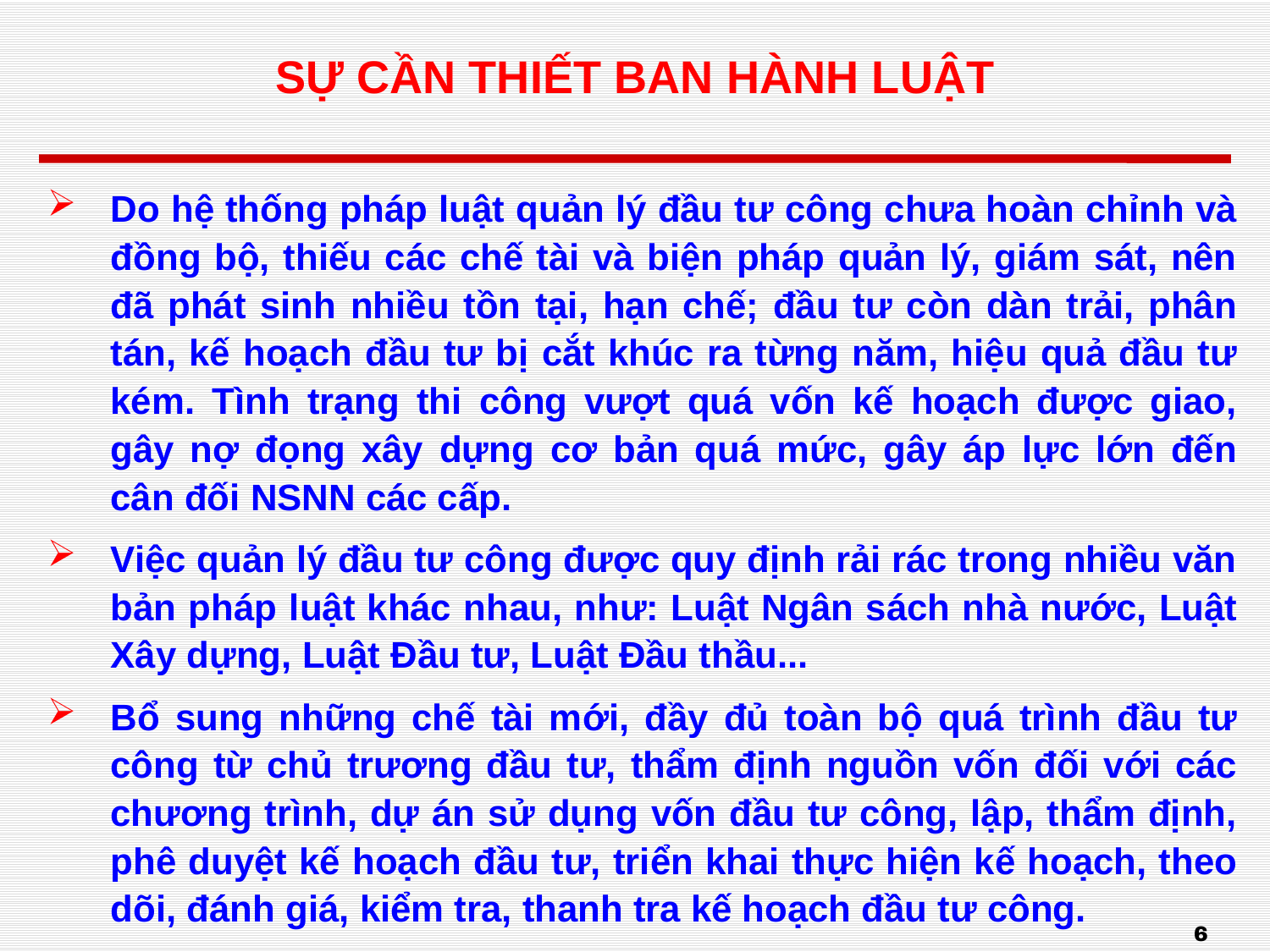

# SỰ CẦN THIẾT BAN HÀNH LUẬT
Do hệ thống pháp luật quản lý đầu tư công chưa hoàn chỉnh và đồng bộ, thiếu các chế tài và biện pháp quản lý, giám sát, nên đã phát sinh nhiều tồn tại, hạn chế; đầu tư còn dàn trải, phân tán, kế hoạch đầu tư bị cắt khúc ra từng năm, hiệu quả đầu tư kém. Tình trạng thi công vượt quá vốn kế hoạch được giao, gây nợ đọng xây dựng cơ bản quá mức, gây áp lực lớn đến cân đối NSNN các cấp.
Việc quản lý đầu tư công được quy định rải rác trong nhiều văn bản pháp luật khác nhau, như: Luật Ngân sách nhà nước, Luật Xây dựng, Luật Đầu tư, Luật Đầu thầu...
Bổ sung những chế tài mới, đầy đủ toàn bộ quá trình đầu tư công từ chủ trương đầu tư, thẩm định nguồn vốn đối với các chương trình, dự án sử dụng vốn đầu tư công, lập, thẩm định, phê duyệt kế hoạch đầu tư, triển khai thực hiện kế hoạch, theo dõi, đánh giá, kiểm tra, thanh tra kế hoạch đầu tư công.